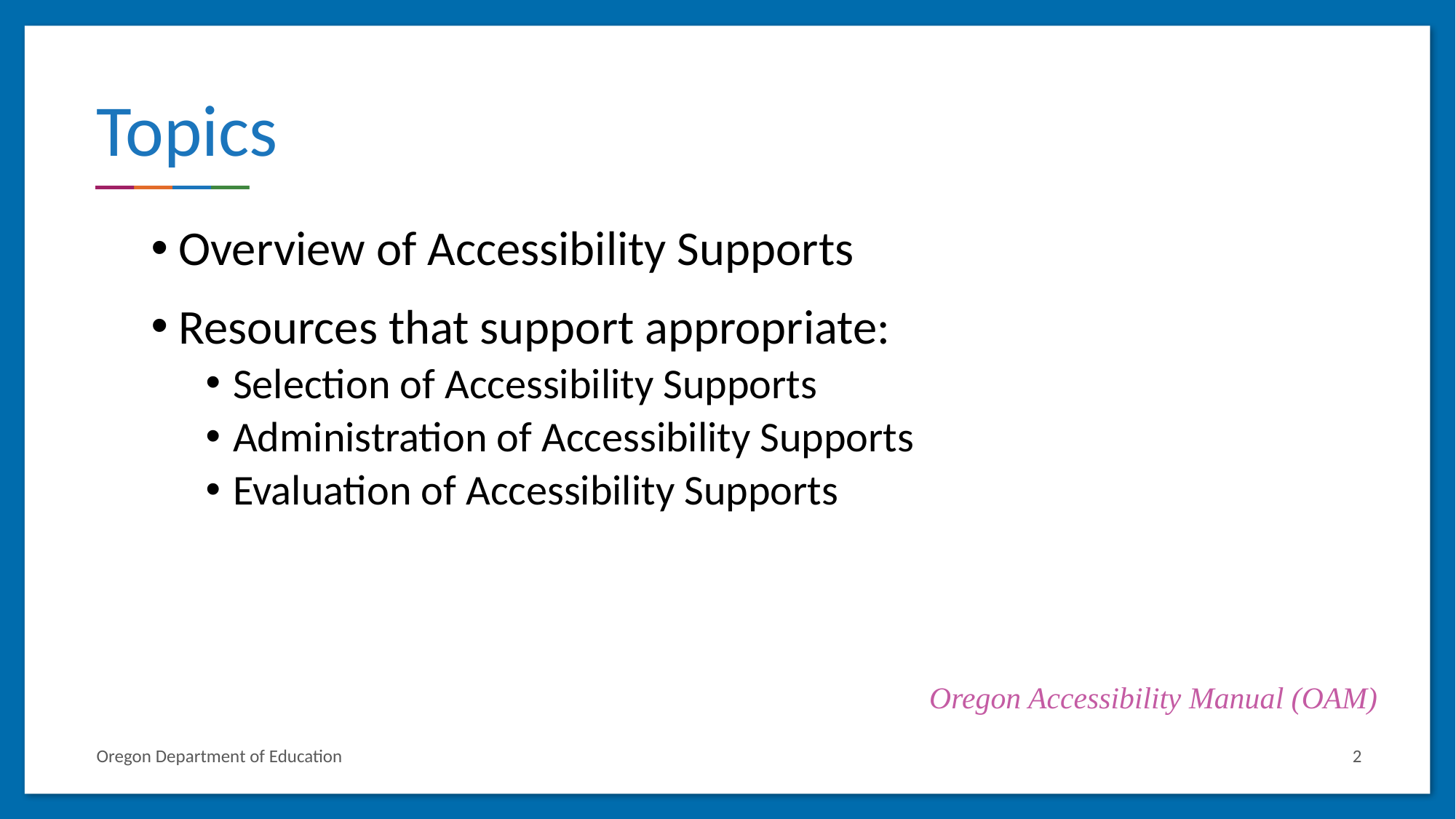

# Topics
Overview of Accessibility Supports
Resources that support appropriate:
Selection of Accessibility Supports
Administration of Accessibility Supports
Evaluation of Accessibility Supports
Oregon Accessibility Manual (OAM)
Oregon Department of Education
2